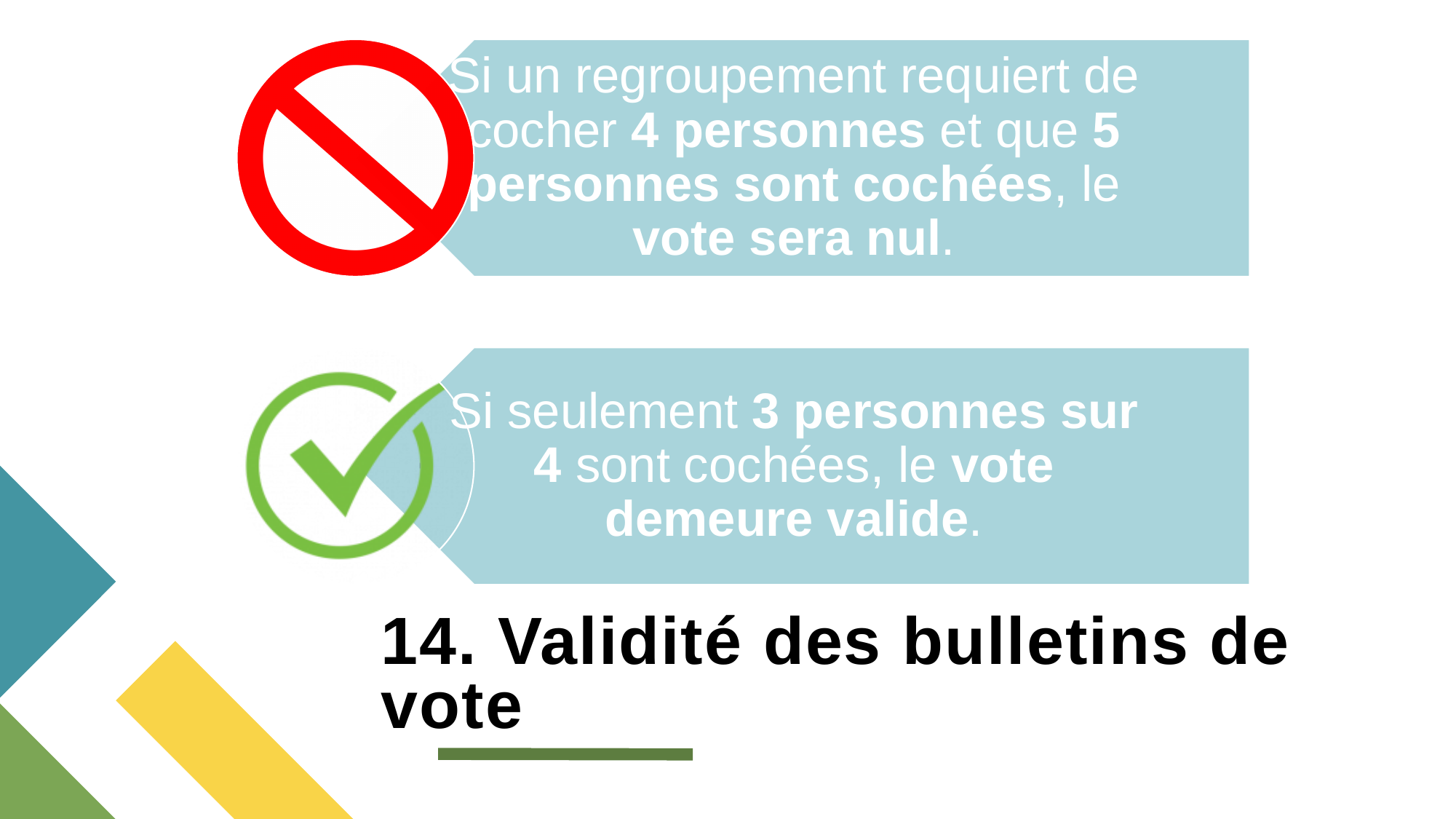

Si un regroupement requiert de cocher 4 personnes et que 5 personnes sont cochées, le vote sera nul.
Si seulement 3 personnes sur 4 sont cochées, le vote demeure valide.
# 14. Validité des bulletins de vote